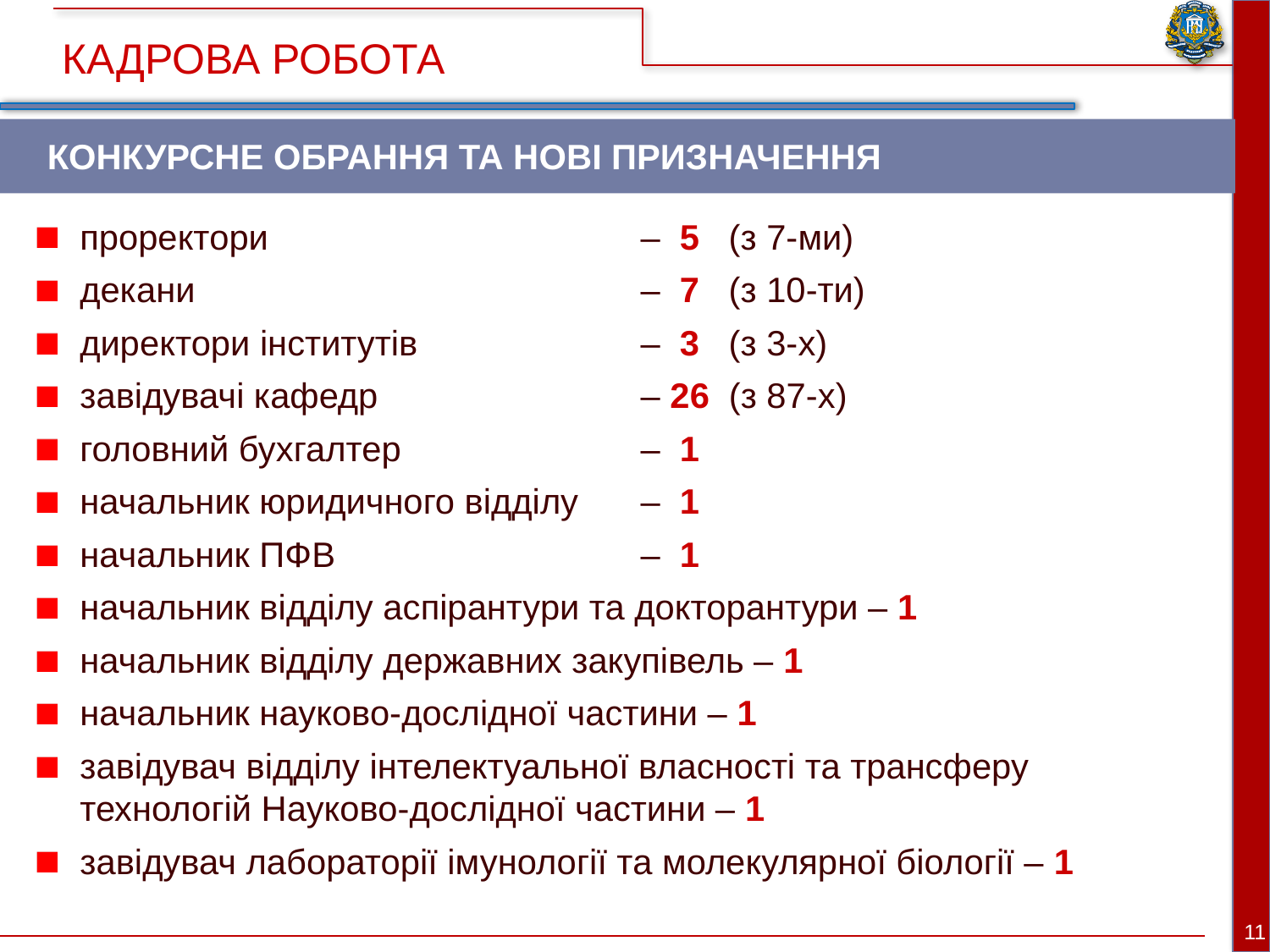

КАДРОВА РОБОТА

КОНКУРСНЕ ОБРАННЯ ТА НОВІ ПРИЗНАЧЕННЯ
проректори 	–  5   (з 7-ми)
декани	–  7   (з 10-ти)
директори інститутів	–  3   (з 3-х)
завідувачі кафедр	– 26  (з 87-х)
головний бухгалтер	–  1
начальник юридичного відділу	–  1
начальник ПФВ 	–  1
начальник відділу аспірантури та докторантури – 1
начальник відділу державних закупівель – 1
начальник науково-дослідної частини – 1
завідувач відділу інтелектуальної власності та трансферу технологій Науково-дослідної частини – 1
завідувач лабораторії імунології та молекулярної біології – 1
11